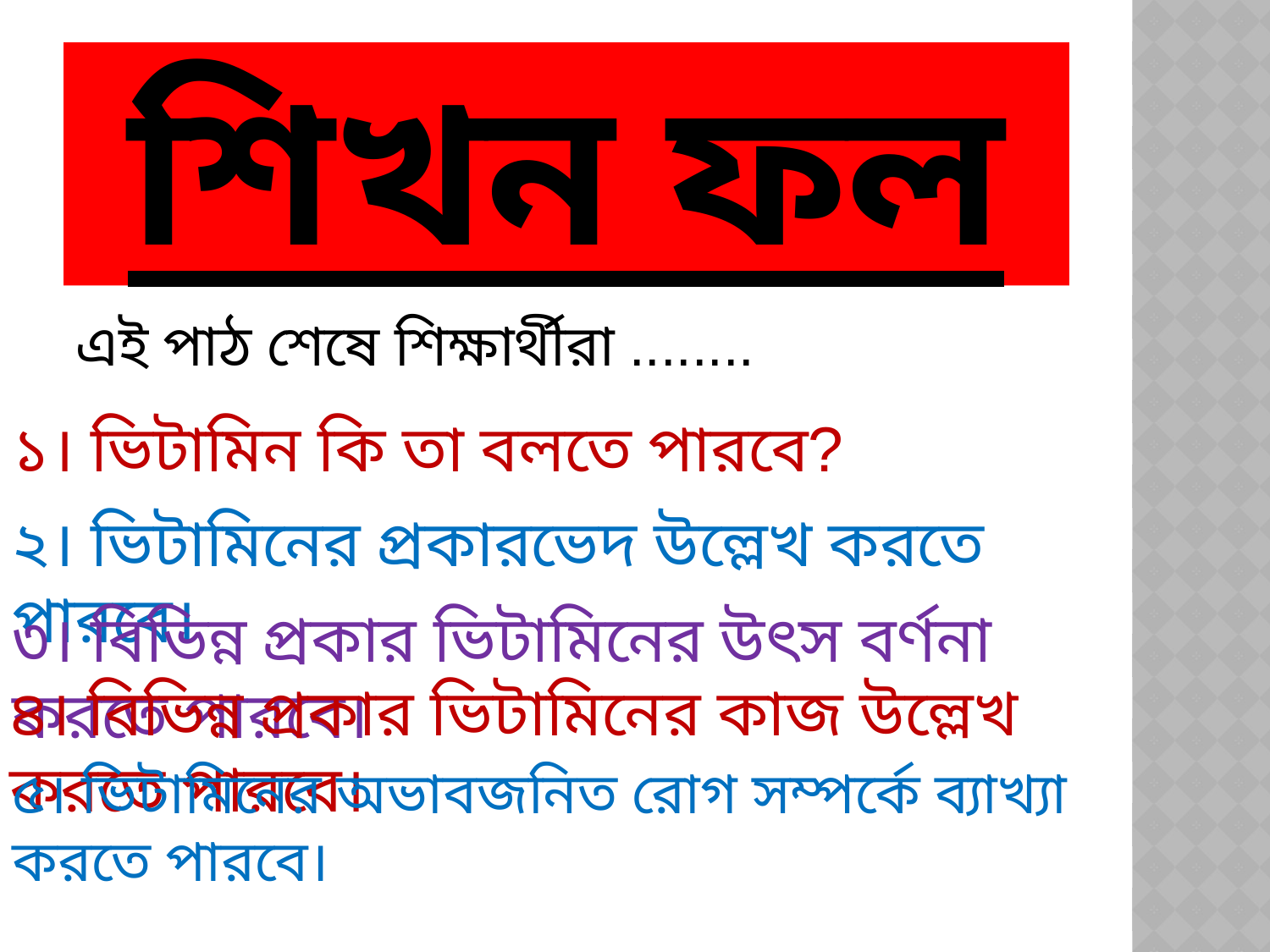

# শিখন ফল
এই পাঠ শেষে শিক্ষার্থীরা ........
১। ভিটামিন কি তা বলতে পারবে?
২। ভিটামিনের প্রকারভেদ উল্লেখ করতে পারবে।
৩। বিভিন্ন প্রকার ভিটামিনের উৎস বর্ণনা করতে পারবে।
৪। বিভিন্ন প্রকার ভিটামিনের কাজ উল্লেখ করতে পারবে।
৫। ভিটামিনের অভাবজনিত রোগ সম্পর্কে ব্যাখ্যা করতে পারবে।